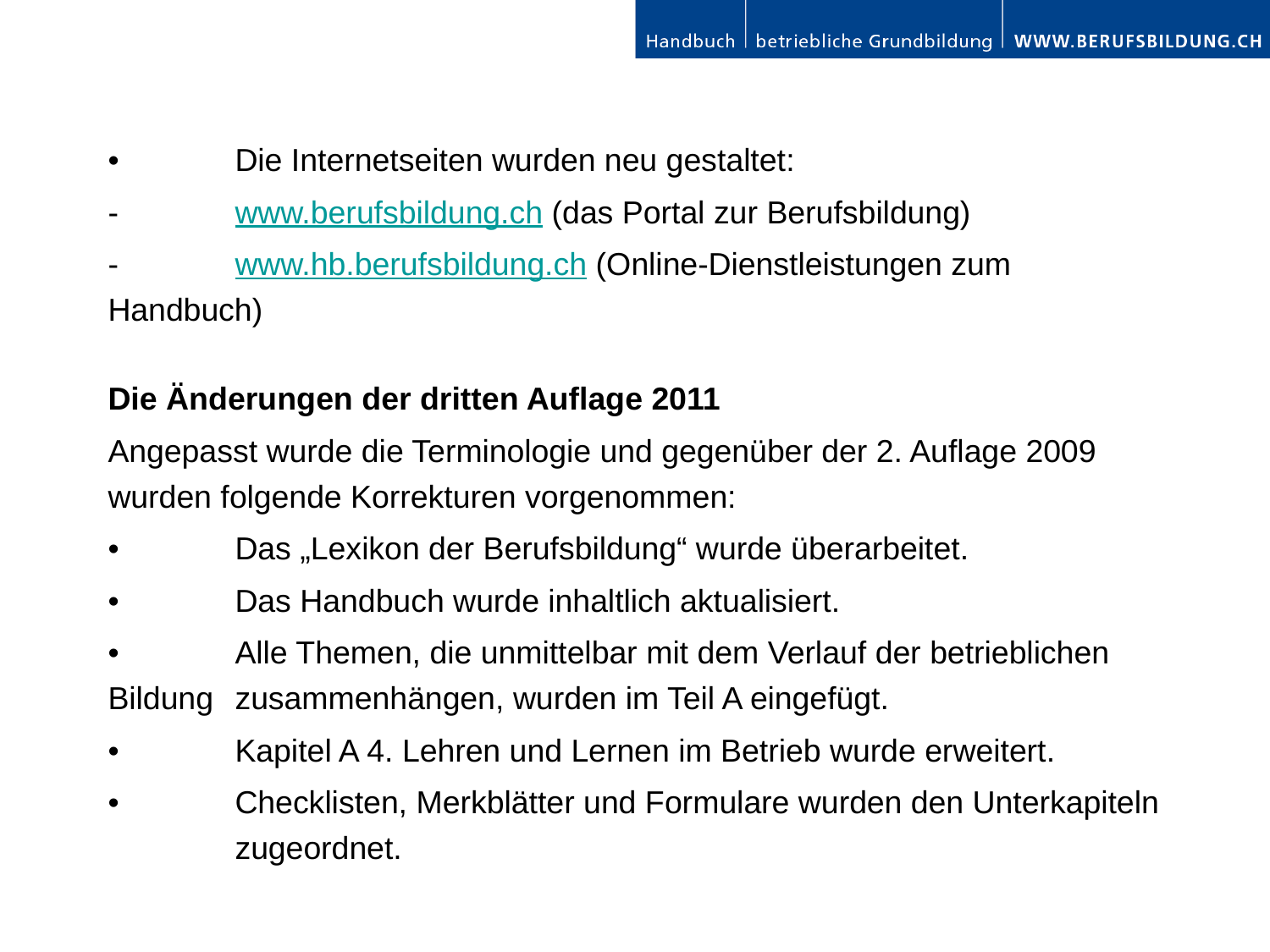

• 	Die Internetseiten wurden neu gestaltet:
- 	www.berufsbildung.ch (das Portal zur Berufsbildung)
- 	www.hb.berufsbildung.ch (Online-Dienstleistungen zum Handbuch)

Die Änderungen der dritten Auflage 2011
Angepasst wurde die Terminologie und gegenüber der 2. Auflage 2009 wurden folgende Korrekturen vorgenommen:
• 	Das „Lexikon der Berufsbildung“ wurde überarbeitet.
• 	Das Handbuch wurde inhaltlich aktualisiert.
• 	Alle Themen, die unmittelbar mit dem Verlauf der betrieblichen Bildung 	zusammenhängen, wurden im Teil A eingefügt.
• 	Kapitel A 4. Lehren und Lernen im Betrieb wurde erweitert.
• 	Checklisten, Merkblätter und Formulare wurden den Unterkapiteln 	zugeordnet.